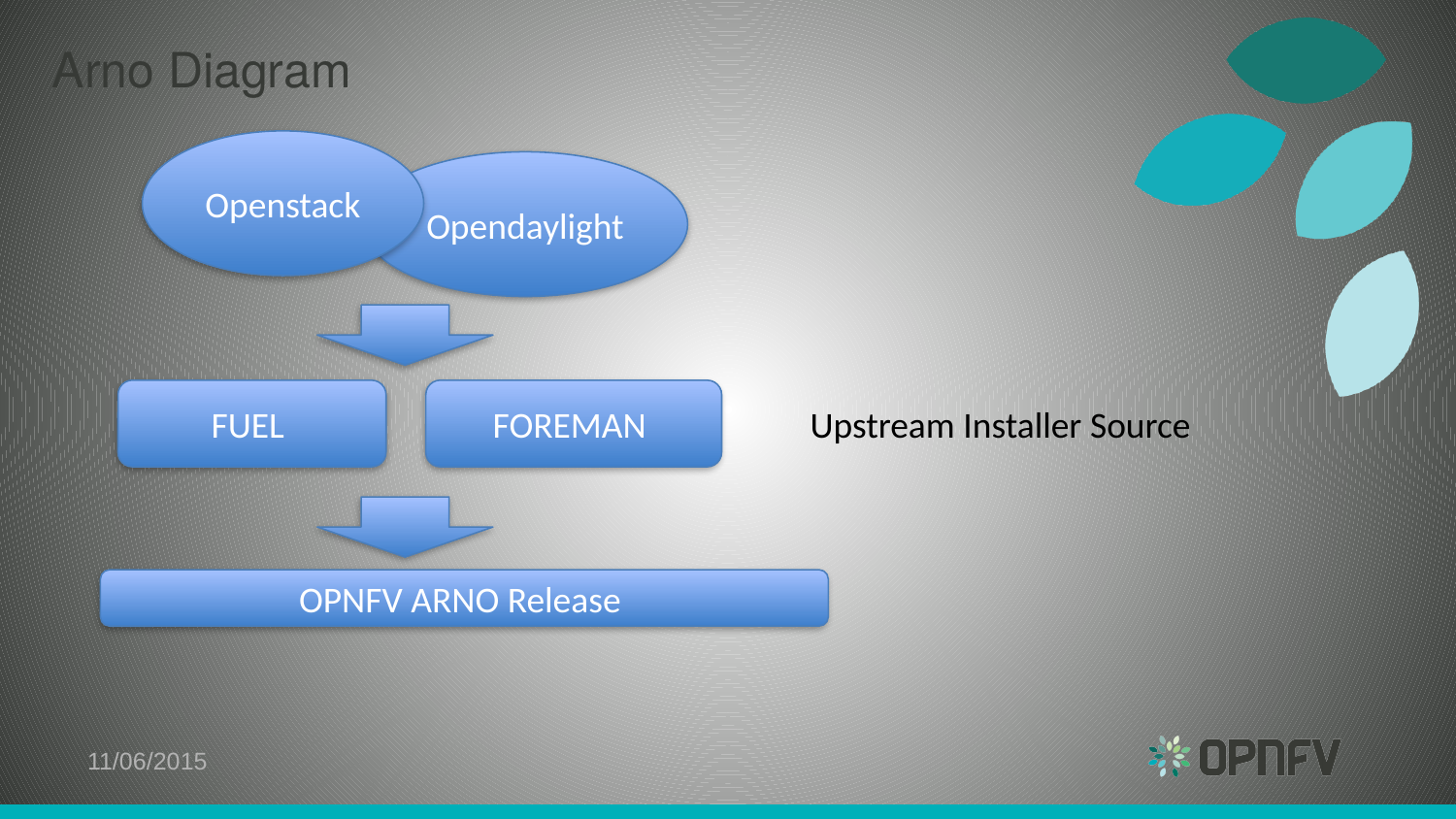

# Arno Diagram
Openstack
Opendaylight

FUEL
FOREMAN
Upstream Installer Source

OPNFV ARNO Release
11/06/2015